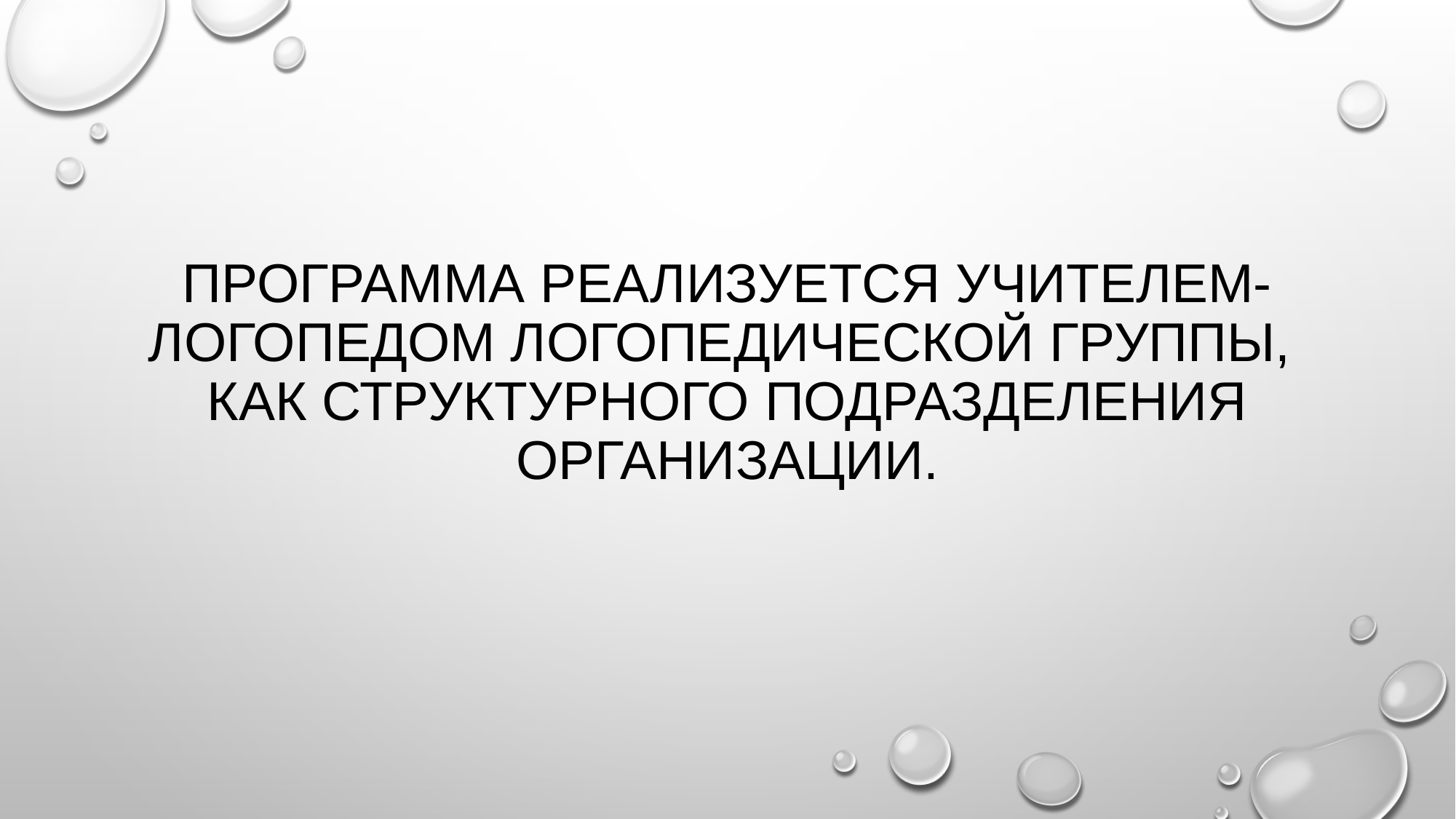

# Программа реализуется учителем-логопедом логопедической группы, как структурного подразделения организации.